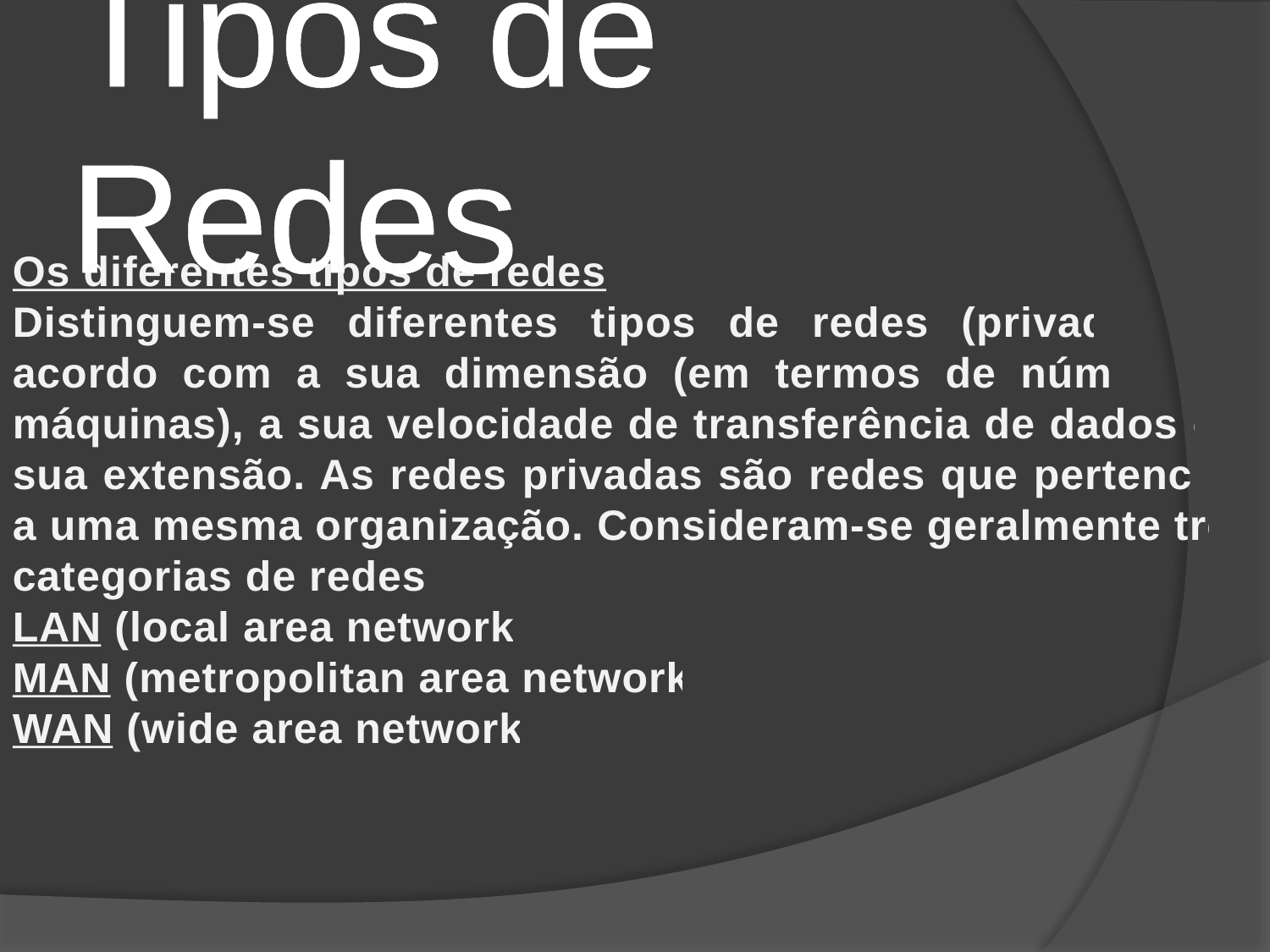

# Tipos de Redes
Os diferentes tipos de redes
Distinguem-se diferentes tipos de redes (privadas) de acordo com a sua dimensão (em termos de número de máquinas), a sua velocidade de transferência de dados e a sua extensão. As redes privadas são redes que pertencem a uma mesma organização. Consideram-se geralmente três categorias de redes:
LAN (local area network)
MAN (metropolitan area network)
WAN (wide area network)